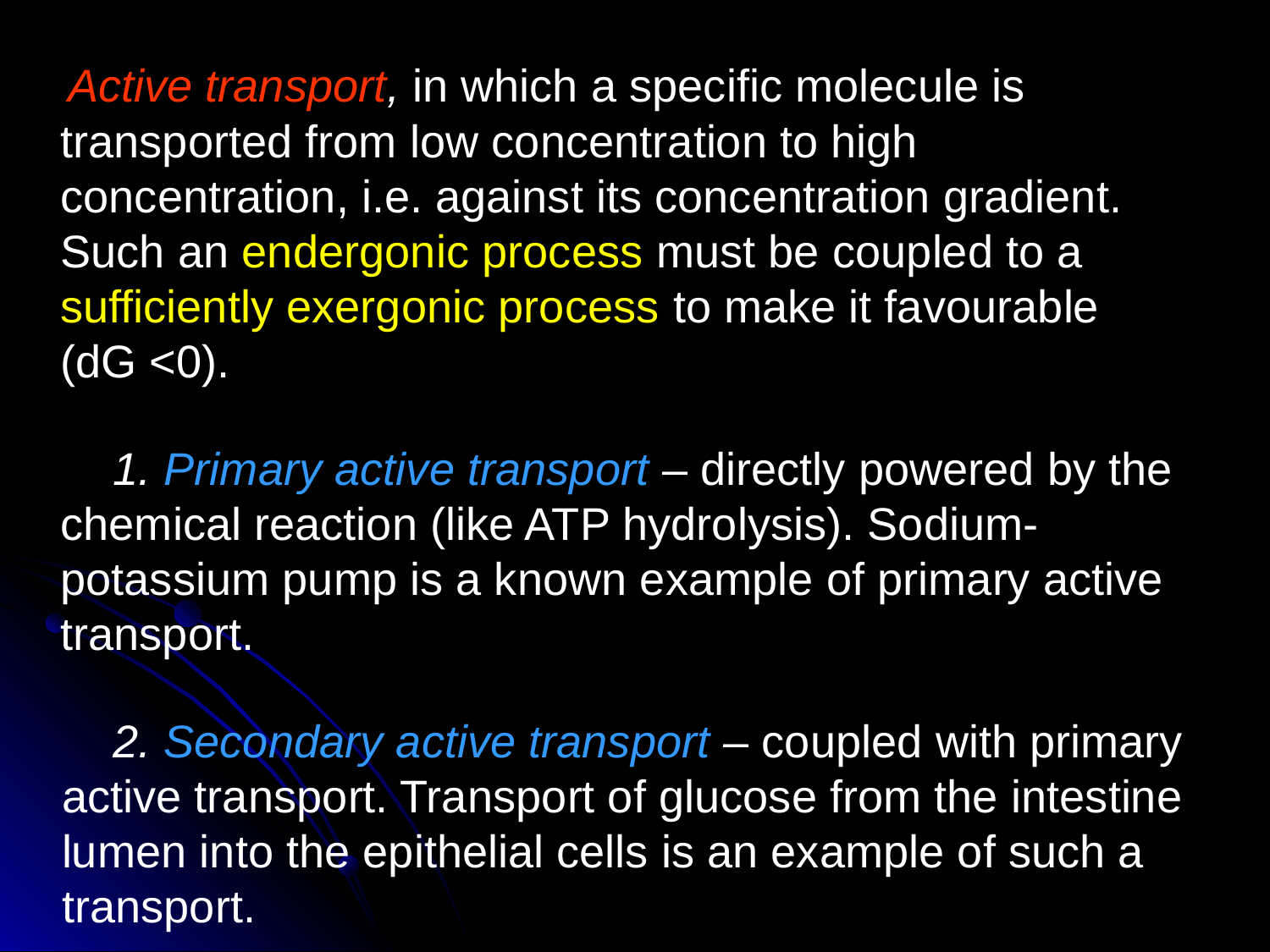

Active transport, in which a specific molecule is transported from low concentration to high concentration, i.e. against its concentration gradient. Such an endergonic process must be coupled to a sufficiently exergonic process to make it favourable   (dG <0).
1. Primary active transport – directly powered by the chemical reaction (like ATP hydrolysis). Sodium-potassium pump is a known example of primary active transport.
    2. Secondary active transport – coupled with primary active transport. Transport of glucose from the intestine lumen into the epithelial cells is an example of such a transport.